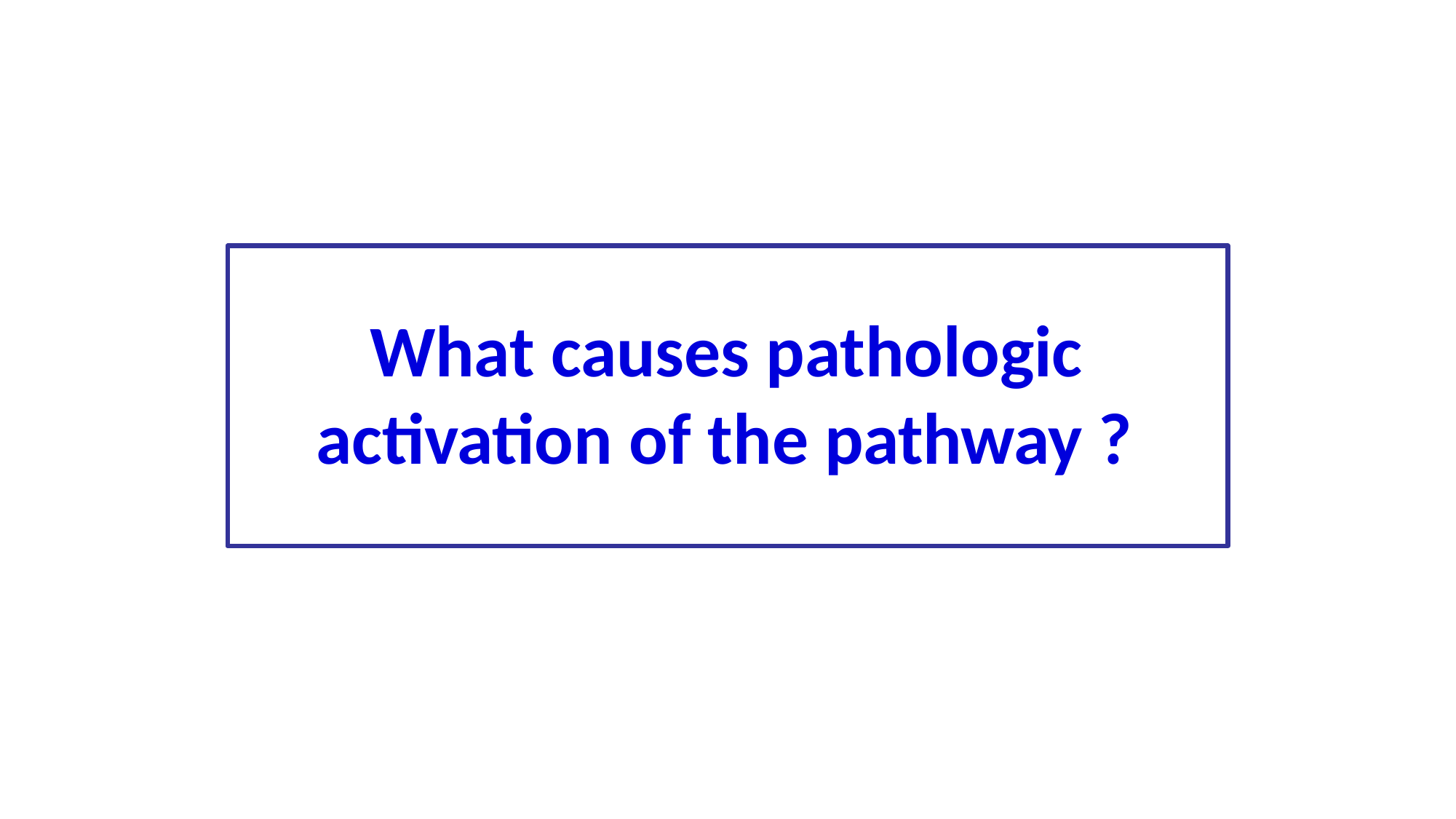

# What causes pathologic  activation of the pathway ?